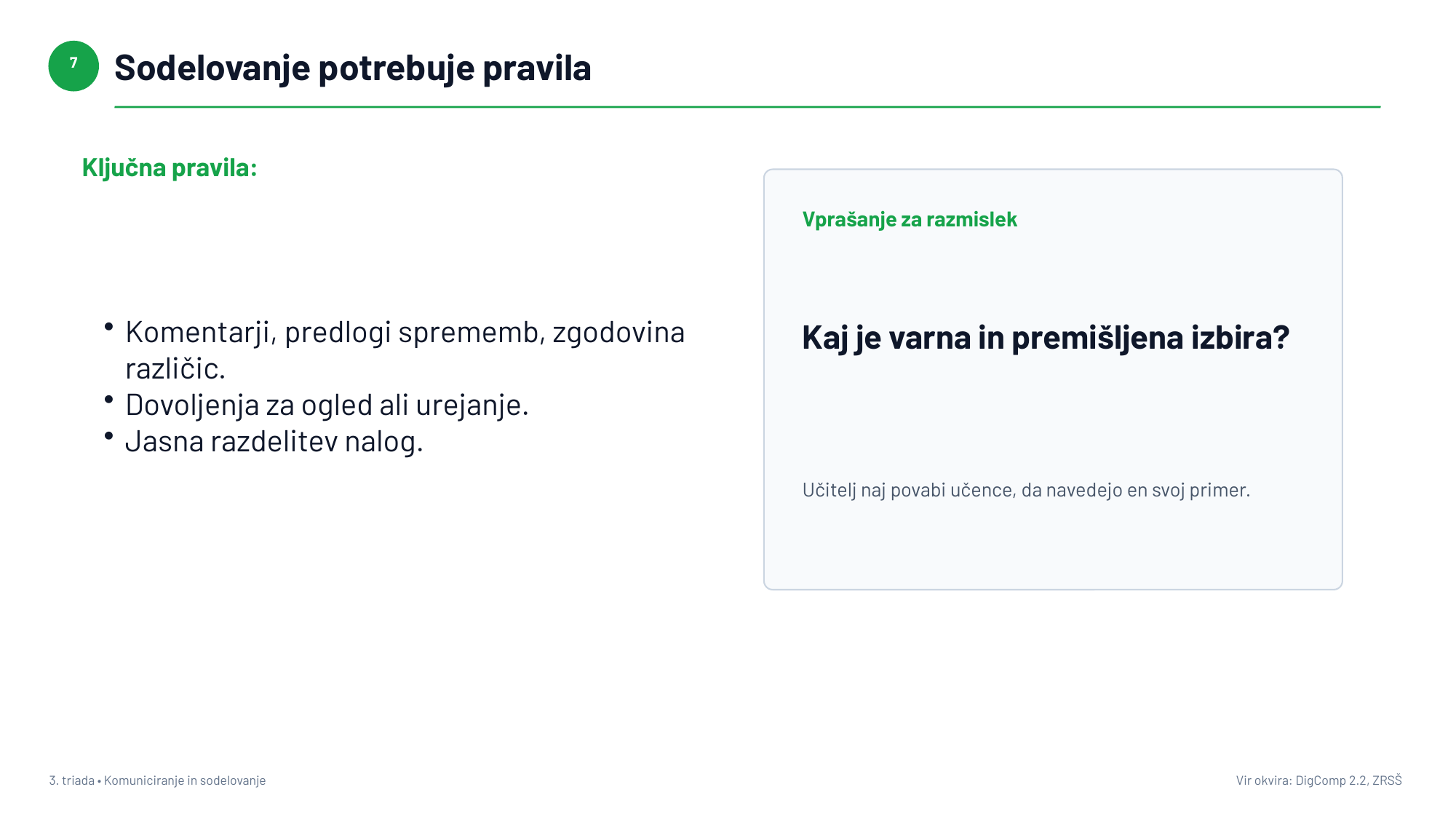

Sodelovanje potrebuje pravila

7

Ključna pravila:

Vprašanje za razmislek
Komentarji, predlogi sprememb, zgodovina različic.
Dovoljenja za ogled ali urejanje.
Jasna razdelitev nalog.
Kaj je varna in premišljena izbira?
Učitelj naj povabi učence, da navedejo en svoj primer.
3. triada • Komuniciranje in sodelovanje
Vir okvira: DigComp 2.2, ZRSŠ